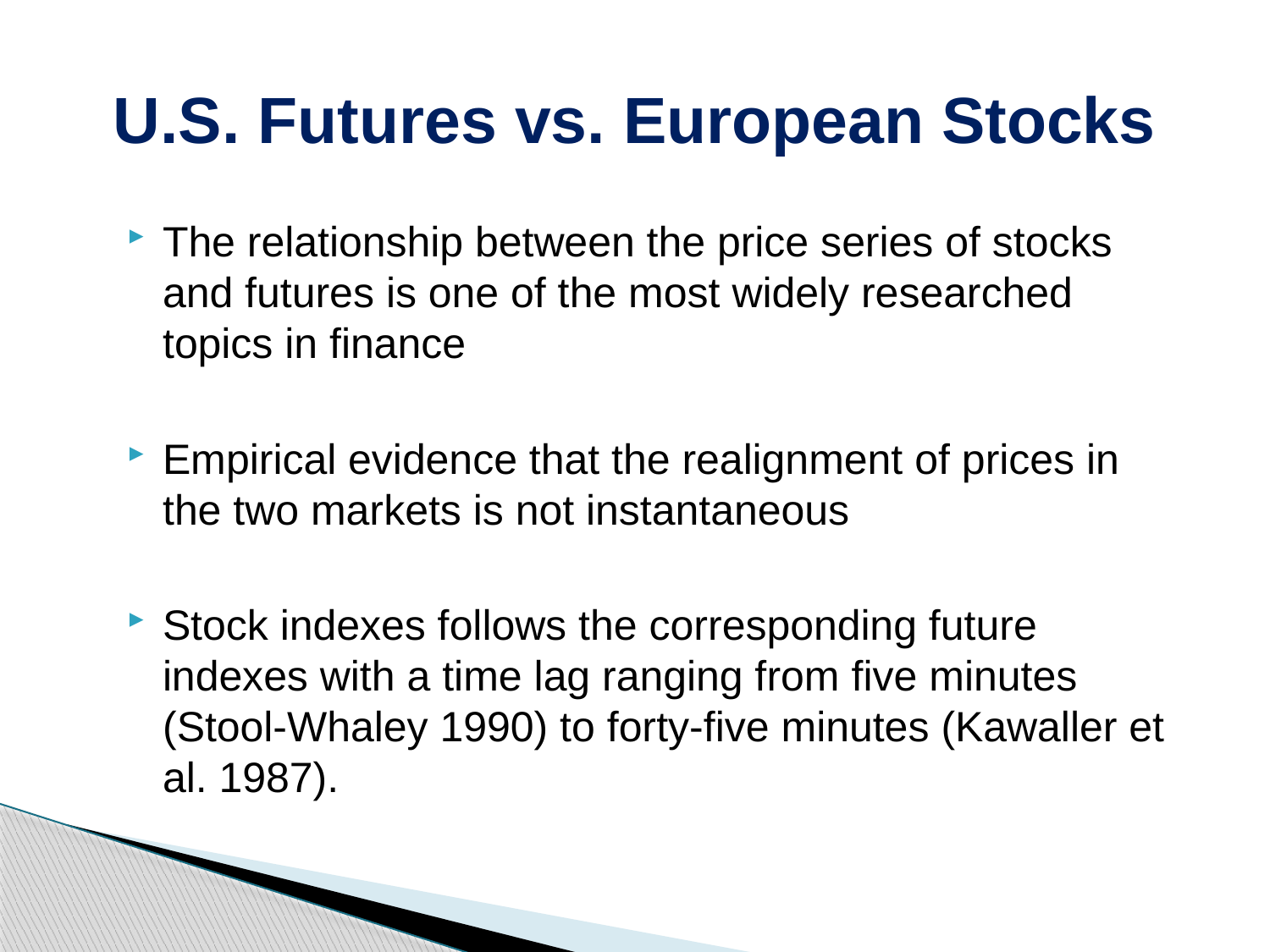

# U.S. Futures vs. European Stocks
The relationship between the price series of stocks and futures is one of the most widely researched topics in finance

Empirical evidence that the realignment of prices in the two markets is not instantaneous

Stock indexes follows the corresponding future indexes with a time lag ranging from five minutes (Stool-Whaley 1990) to forty-five minutes (Kawaller et al. 1987).